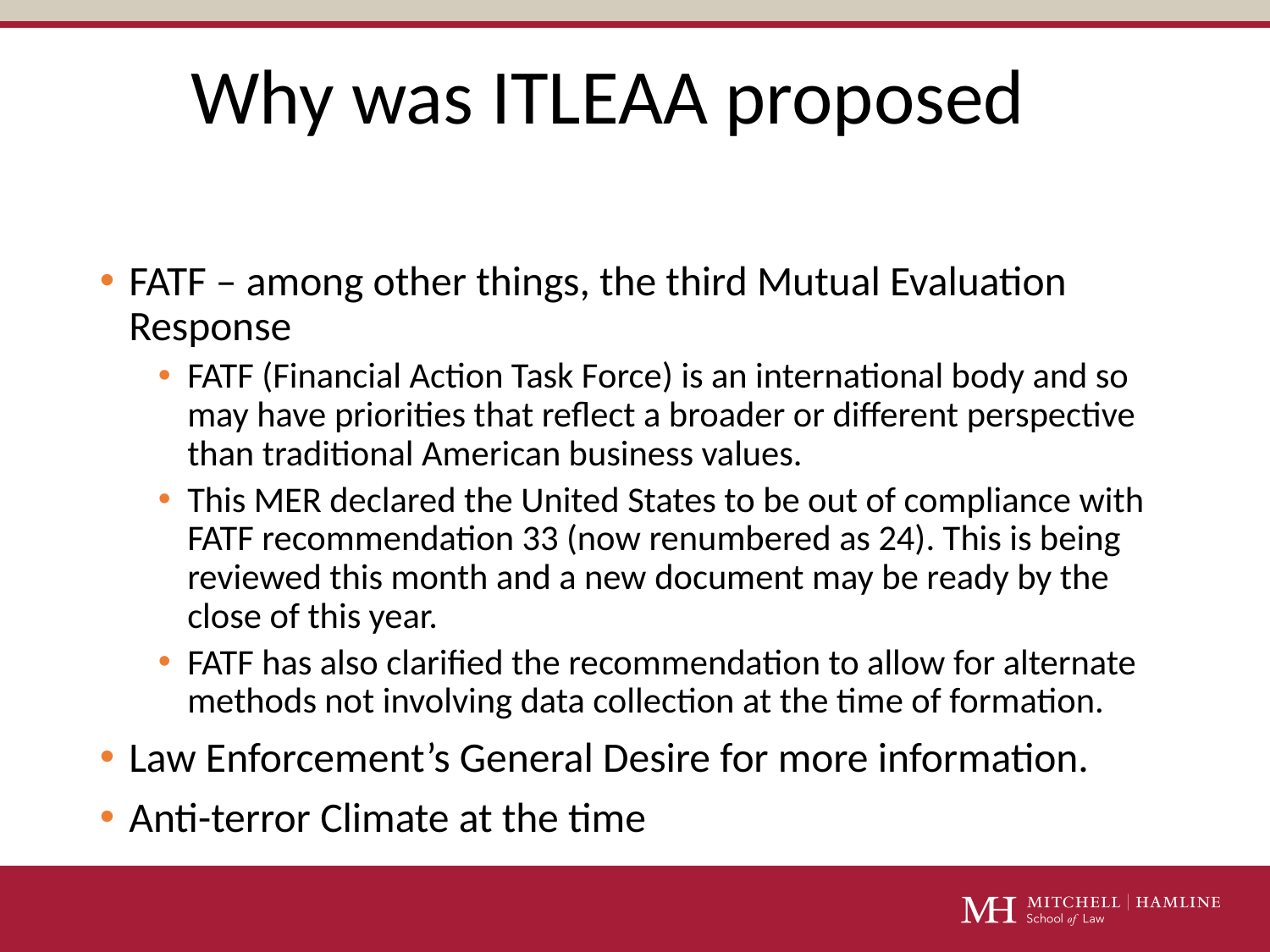

# Why was ITLEAA proposed
FATF – among other things, the third Mutual Evaluation Response
FATF (Financial Action Task Force) is an international body and so may have priorities that reflect a broader or different perspective than traditional American business values.
This MER declared the United States to be out of compliance with FATF recommendation 33 (now renumbered as 24). This is being reviewed this month and a new document may be ready by the close of this year.
FATF has also clarified the recommendation to allow for alternate methods not involving data collection at the time of formation.
Law Enforcement’s General Desire for more information.
Anti-terror Climate at the time